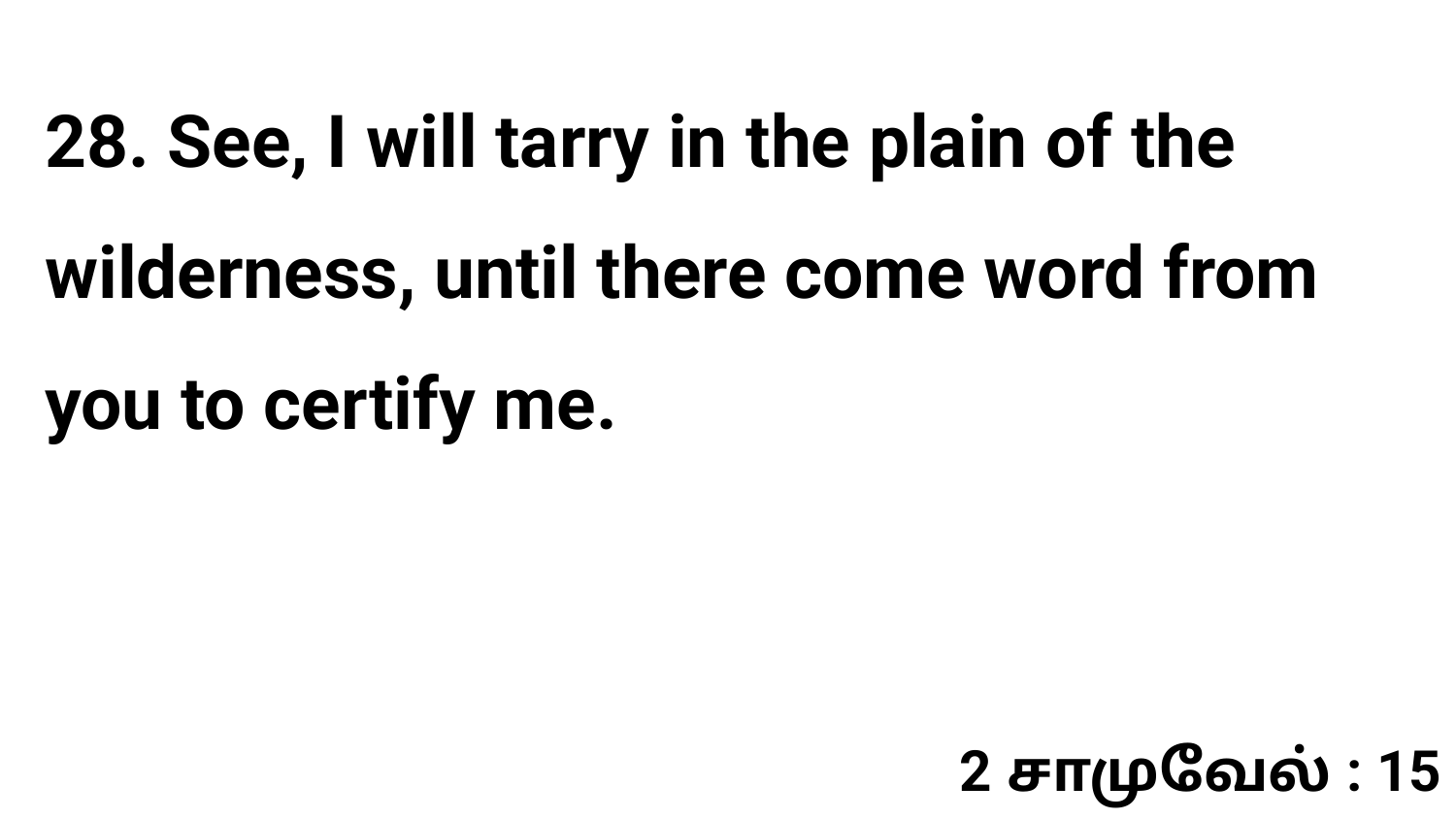

28. See, I will tarry in the plain of the wilderness, until there come word from you to certify me.
2 சாமுவேல் : 15